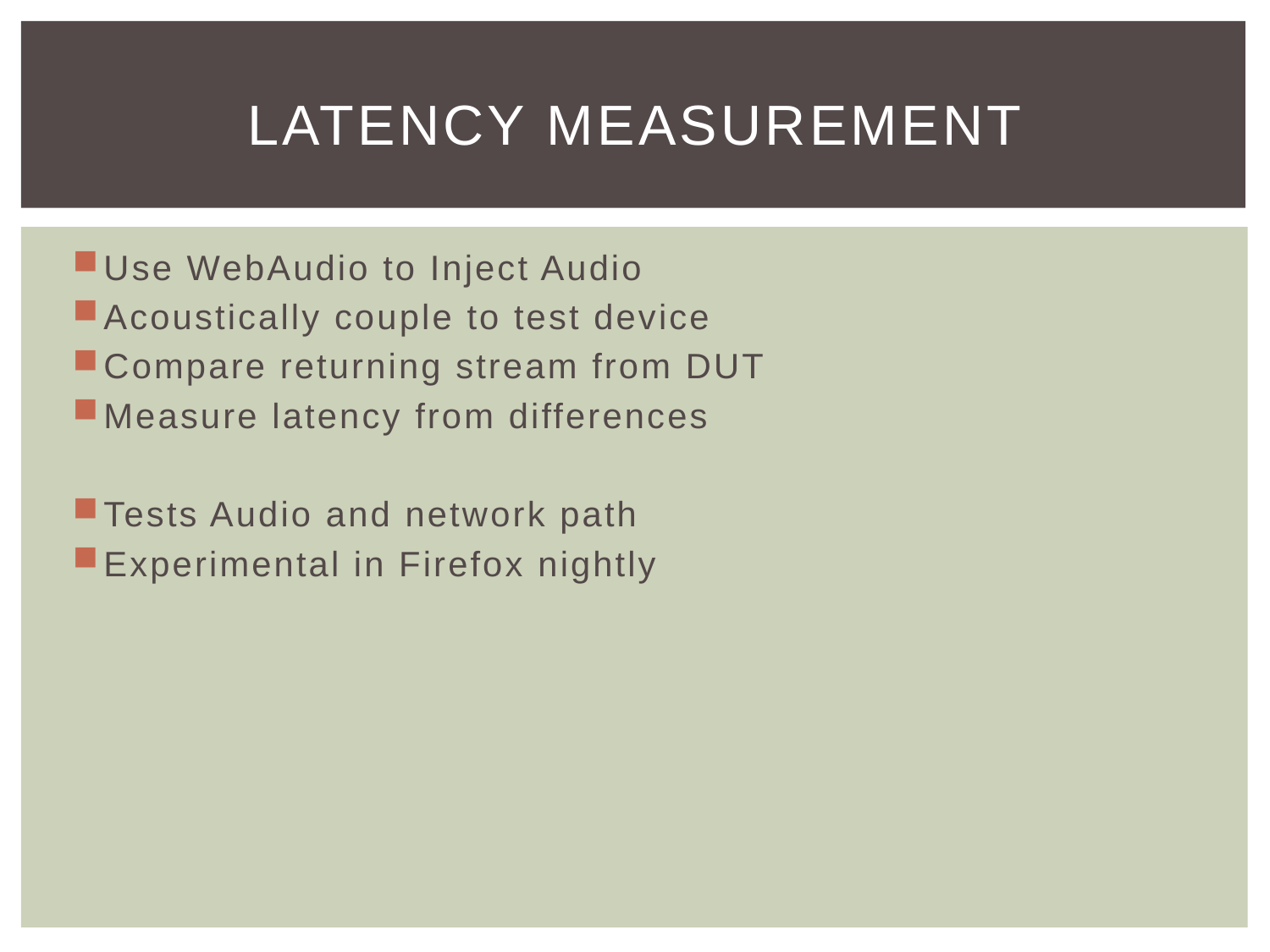

# latency measurement
Use WebAudio to Inject Audio
Acoustically couple to test device
Compare returning stream from DUT
Measure latency from differences

Tests Audio and network path
Experimental in Firefox nightly